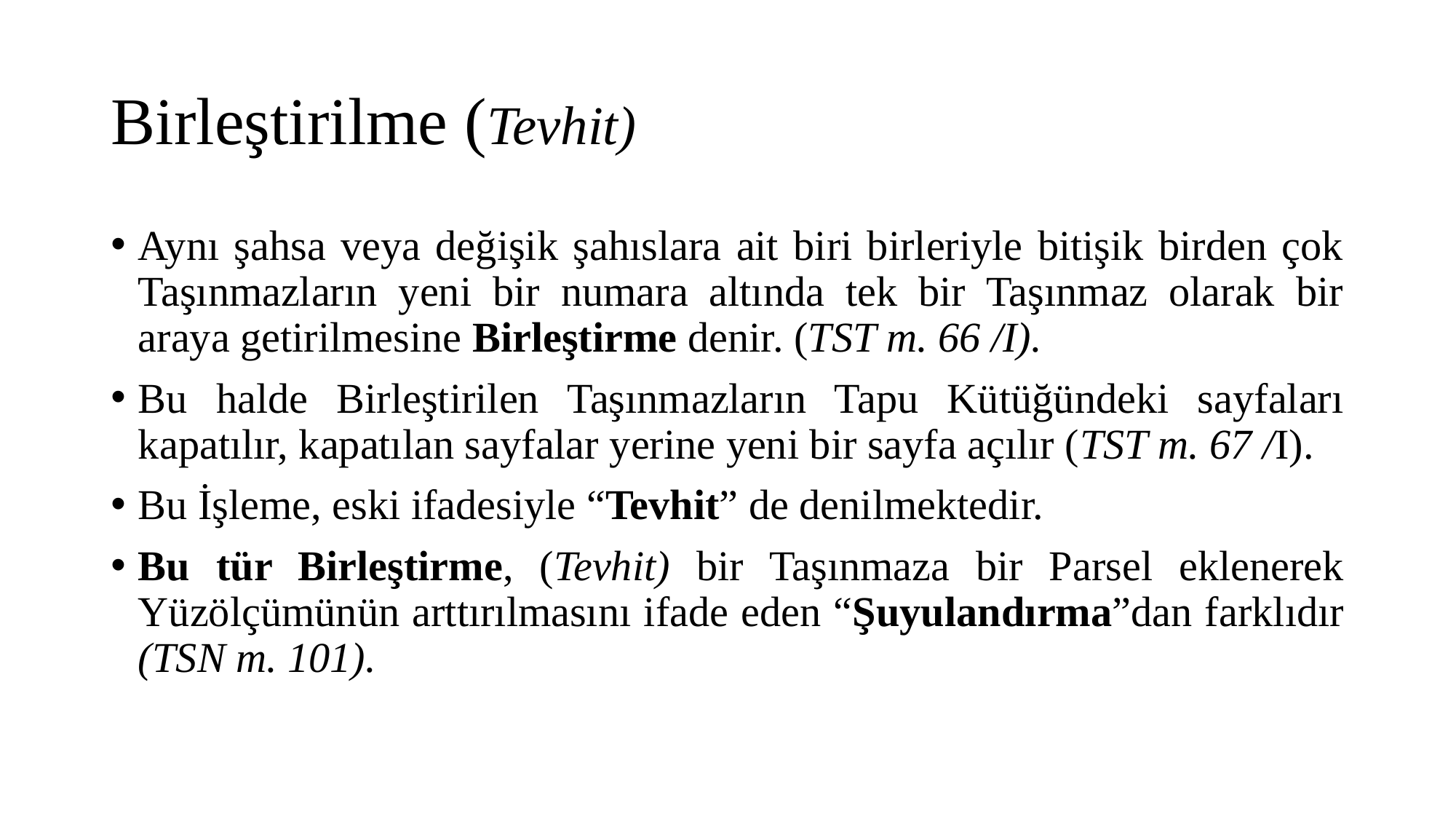

# Birleştirilme (Tevhit)
Aynı şahsa veya değişik şahıslara ait biri birleriyle bitişik birden çok Taşınmazların yeni bir numara altında tek bir Taşınmaz olarak bir araya getirilmesine Birleştirme denir. (TST m. 66 /I).
Bu halde Birleştirilen Taşınmazların Tapu Kütüğündeki sayfaları kapatılır, kapatılan sayfalar yerine yeni bir sayfa açılır (TST m. 67 /I).
Bu İşleme, eski ifadesiyle “Tevhit” de denilmektedir.
Bu tür Birleştirme, (Tevhit) bir Taşınmaza bir Parsel eklenerek Yüzölçümünün arttırılmasını ifade eden “Şuyulandırma”dan farklıdır (TSN m. 101).